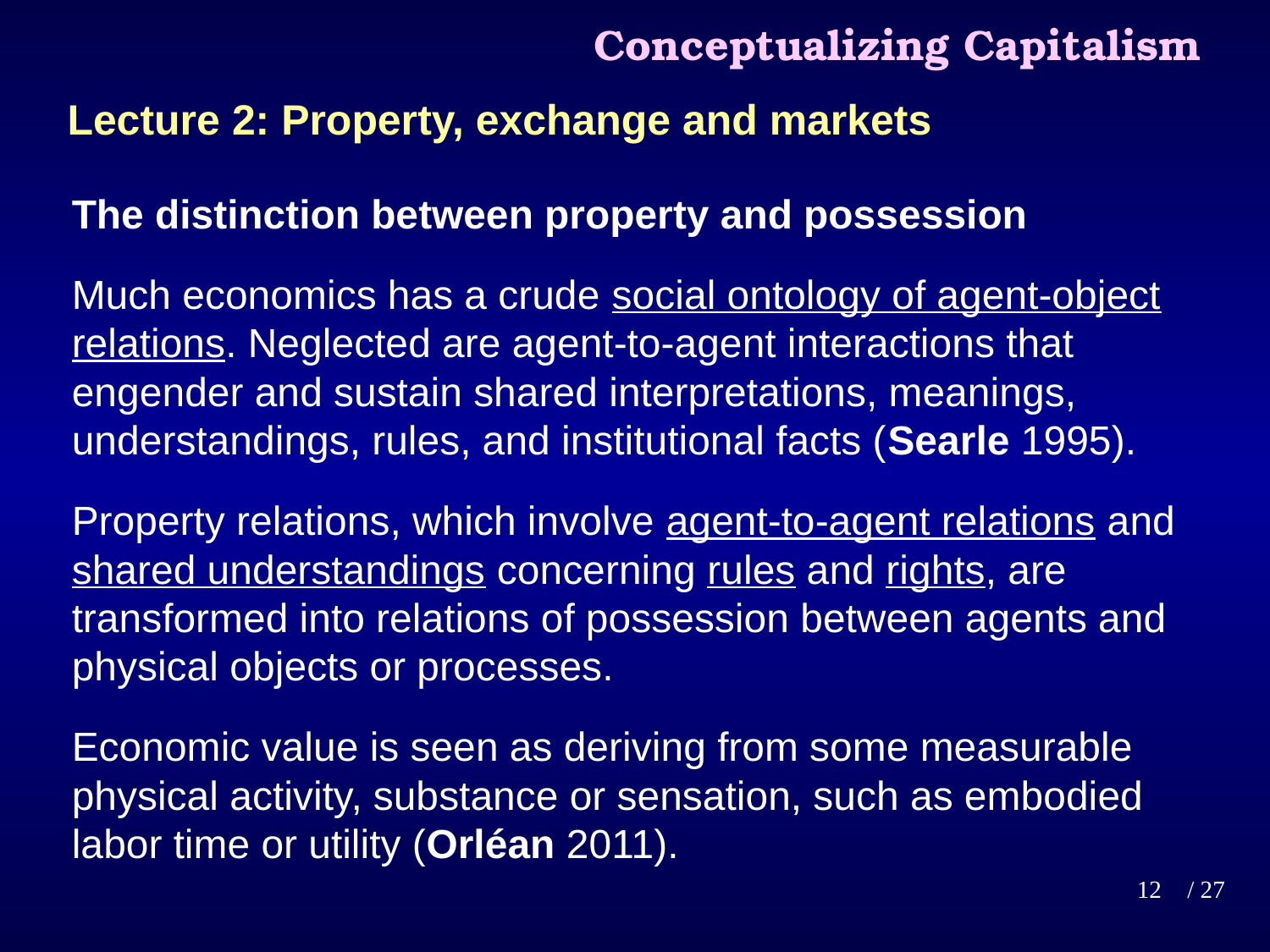

# Conceptualizing Capitalism
Lecture 2: Property, exchange and markets
The distinction between property and possession
Much economics has a crude social ontology of agent-object relations. Neglected are agent-to-agent interactions that engender and sustain shared interpretations, meanings, understandings, rules, and institutional facts (Searle 1995).
Property relations, which involve agent-to-agent relations and shared understandings concerning rules and rights, are transformed into relations of possession between agents and physical objects or processes.
Economic value is seen as deriving from some measurable physical activity, substance or sensation, such as embodied labor time or utility (Orléan 2011).
12
/ 27